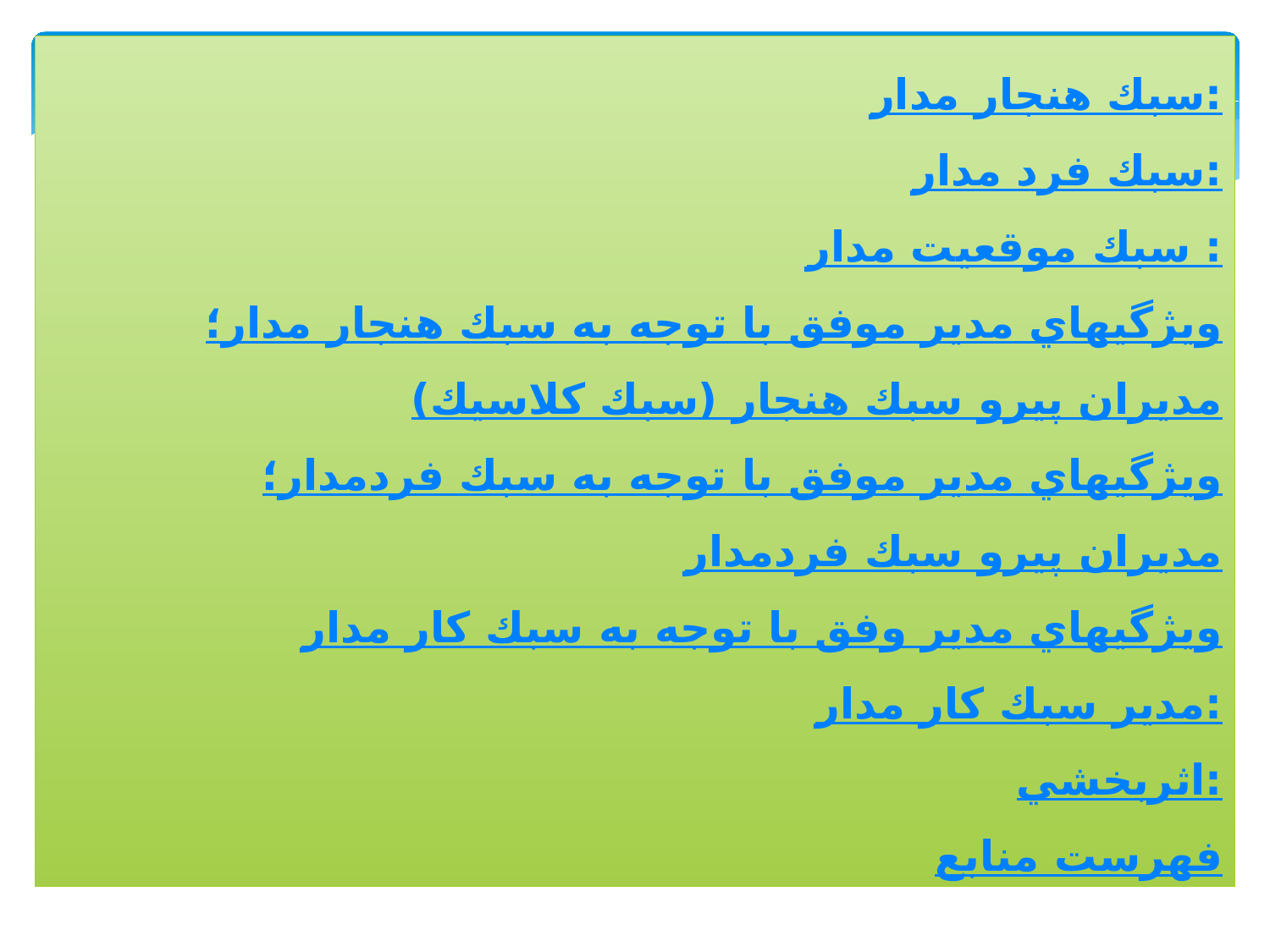

سبك هنجار مدار:
سبك فرد مدار:
سبك موقعيت مدار :
ويژگيهاي مدير موفق با توجه به سبك هنجار مدار؛
مديران پيرو سبك هنجار (سبك كلاسيك)
ويژگيهاي مدير موفق با توجه به سبك فردمدار؛
مديران پيرو سبك فردمدار
ويژگيهاي مدير وفق با توجه به سبك كار مدار
مدير سبك كار مدار:
اثربخشي:
فهرست منابع